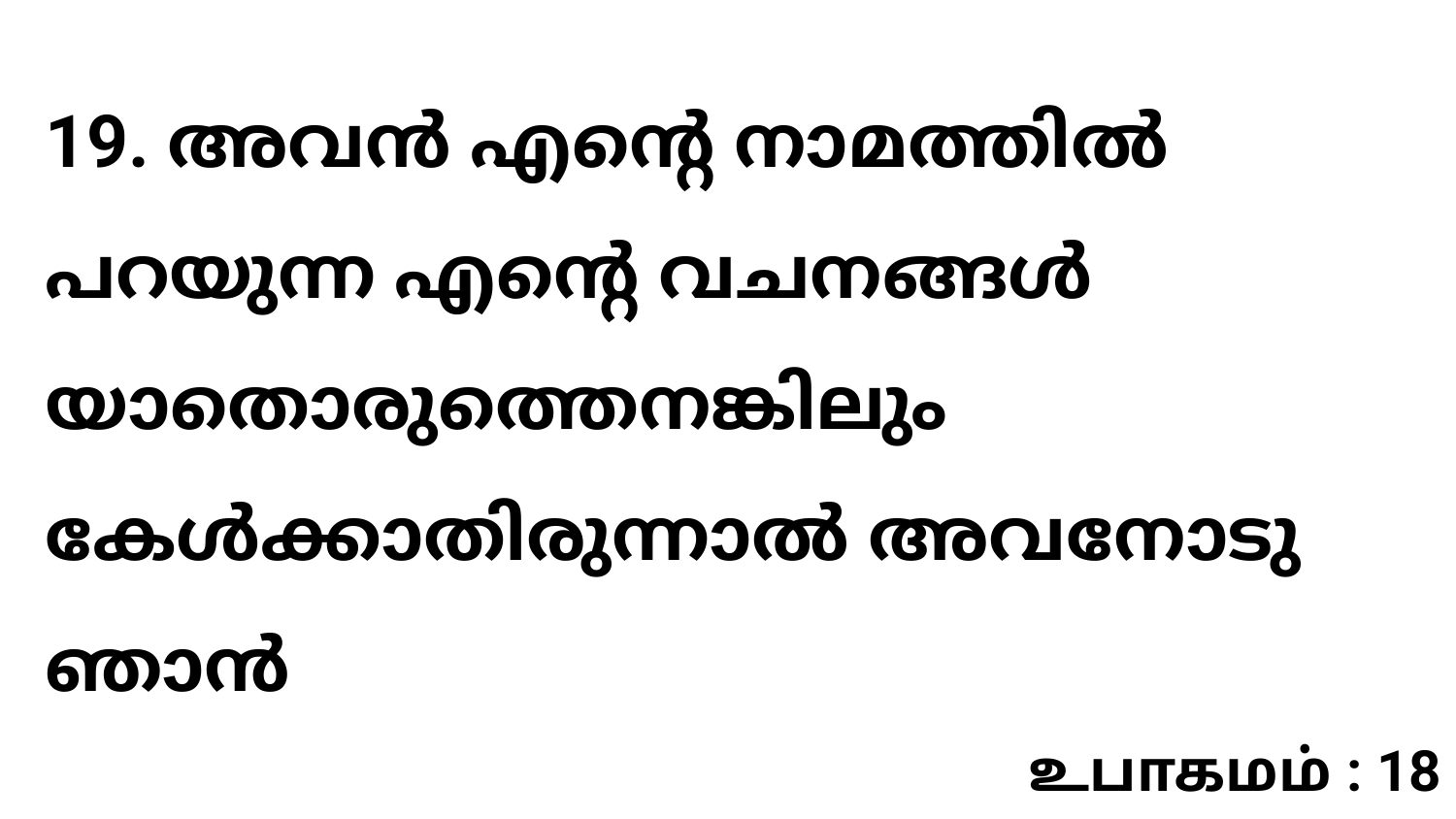

19. അവൻ എന്റെ നാമത്തിൽ പറയുന്ന എന്റെ വചനങ്ങൾ യാതൊരുത്തെനങ്കിലും കേൾക്കാതിരുന്നാൽ അവനോടു ഞാൻ
உபாகமம் : 18